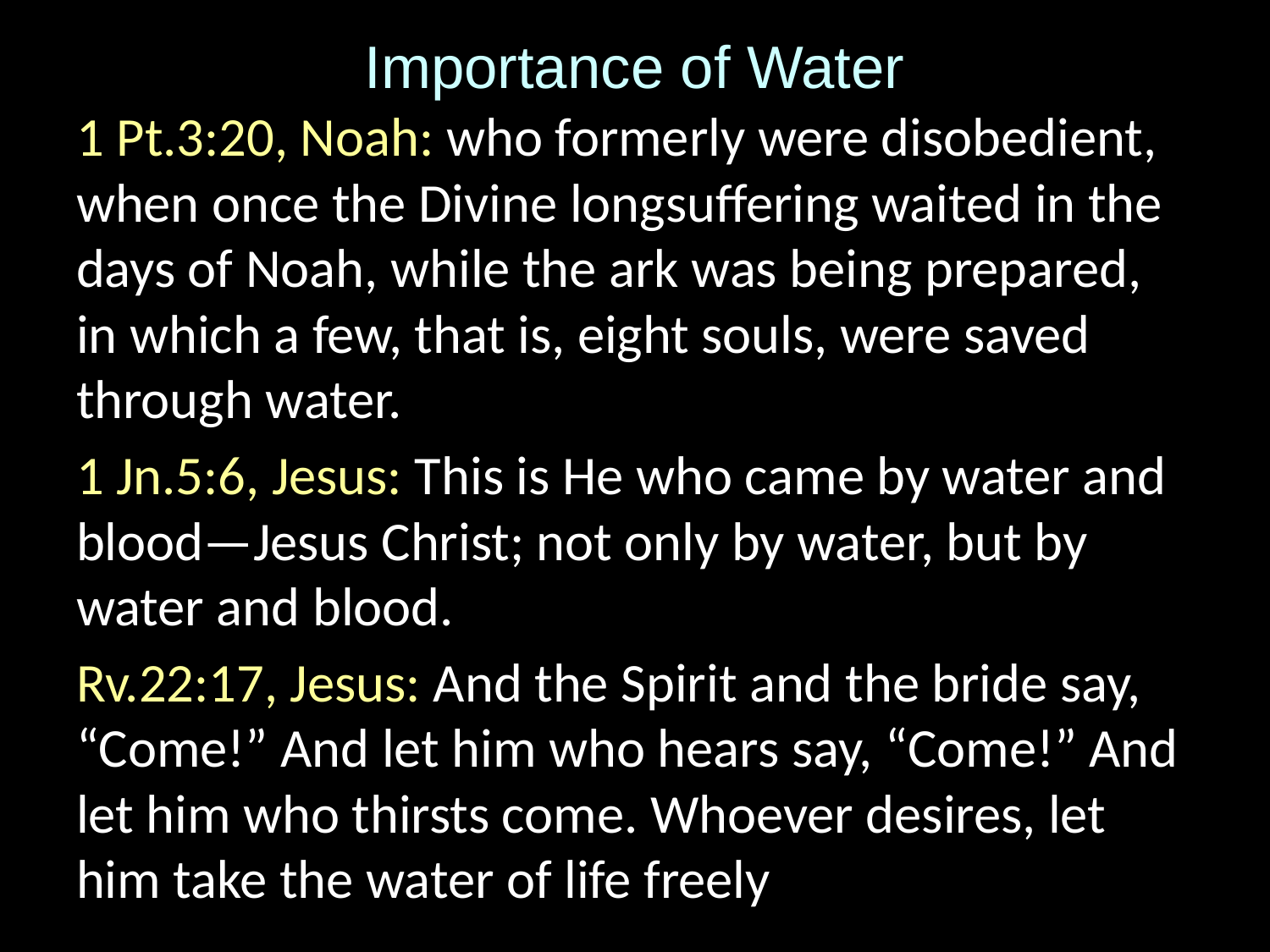

# Importance of Water
1 Pt.3:20, Noah: who formerly were disobedient, when once the Divine longsuffering waited in the days of Noah, while the ark was being prepared, in which a few, that is, eight souls, were saved through water.
1 Jn.5:6, Jesus: This is He who came by water and blood—Jesus Christ; not only by water, but by water and blood.
Rv.22:17, Jesus: And the Spirit and the bride say, “Come!” And let him who hears say, “Come!” And let him who thirsts come. Whoever desires, let him take the water of life freely